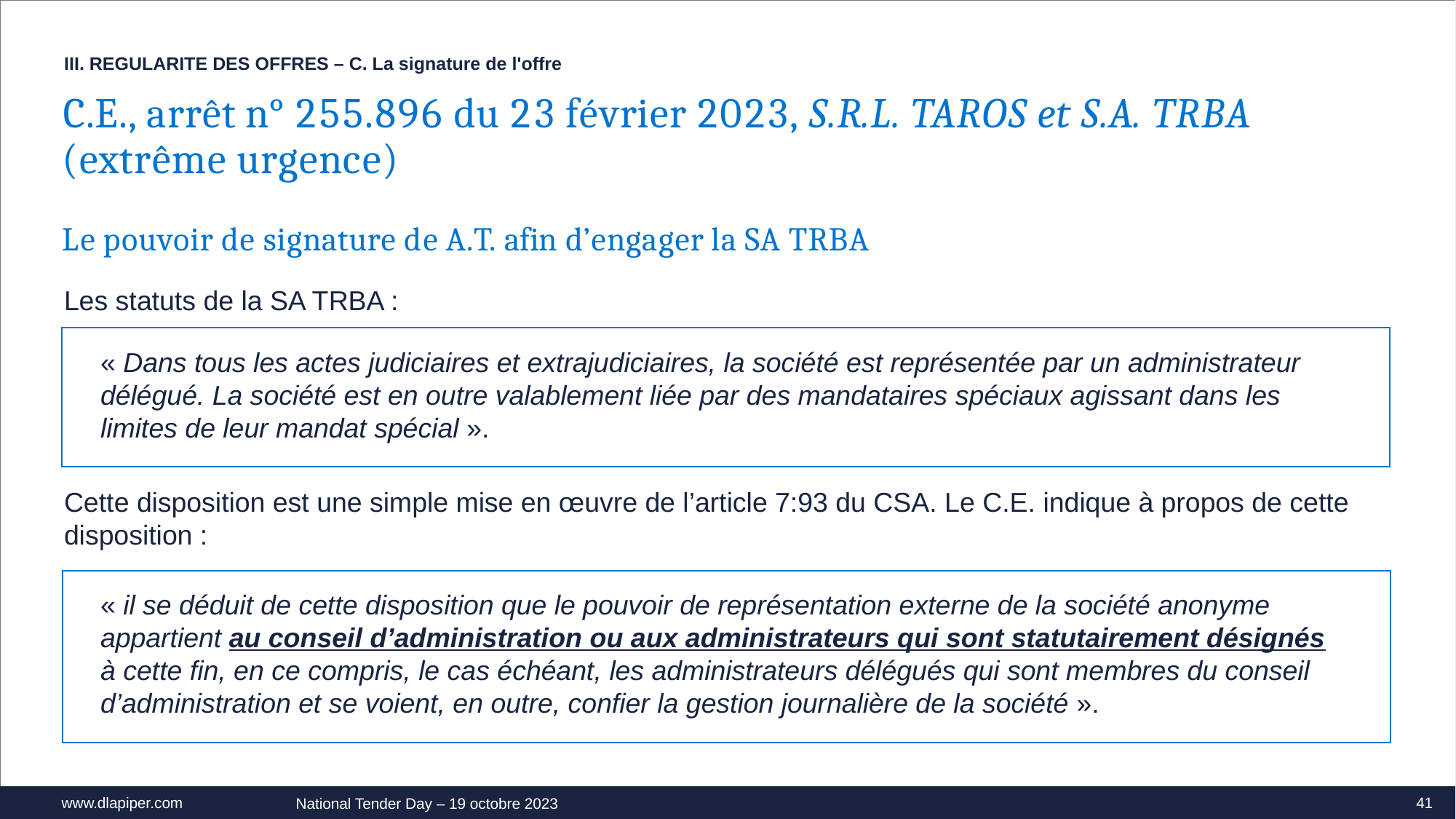

III. REGULARITE DES OFFRES – C. La signature de l'offre
C.E., arrêt n° 255.896 du 23 février 2023, S.R.L. TAROS et S.A. TRBA (extrême urgence)
Le pouvoir de signature de A.T. afin d’engager la SA TRBA
Les statuts de la SA TRBA :

Cette disposition est une simple mise en œuvre de l’article 7:93 du CSA. Le C.E. indique à propos de cette disposition :

« Dans tous les actes judiciaires et extrajudiciaires, la société est représentée par un administrateur délégué. La société est en outre valablement liée par des mandataires spéciaux agissant dans les limites de leur mandat spécial ».

« il se déduit de cette disposition que le pouvoir de représentation externe de la société anonyme appartient au conseil d’administration ou aux administrateurs qui sont statutairement désignés à cette fin, en ce compris, le cas échéant, les administrateurs délégués qui sont membres du conseil d’administration et se voient, en outre, confier la gestion journalière de la société ».
41
National Tender Day – 19 octobre 2023